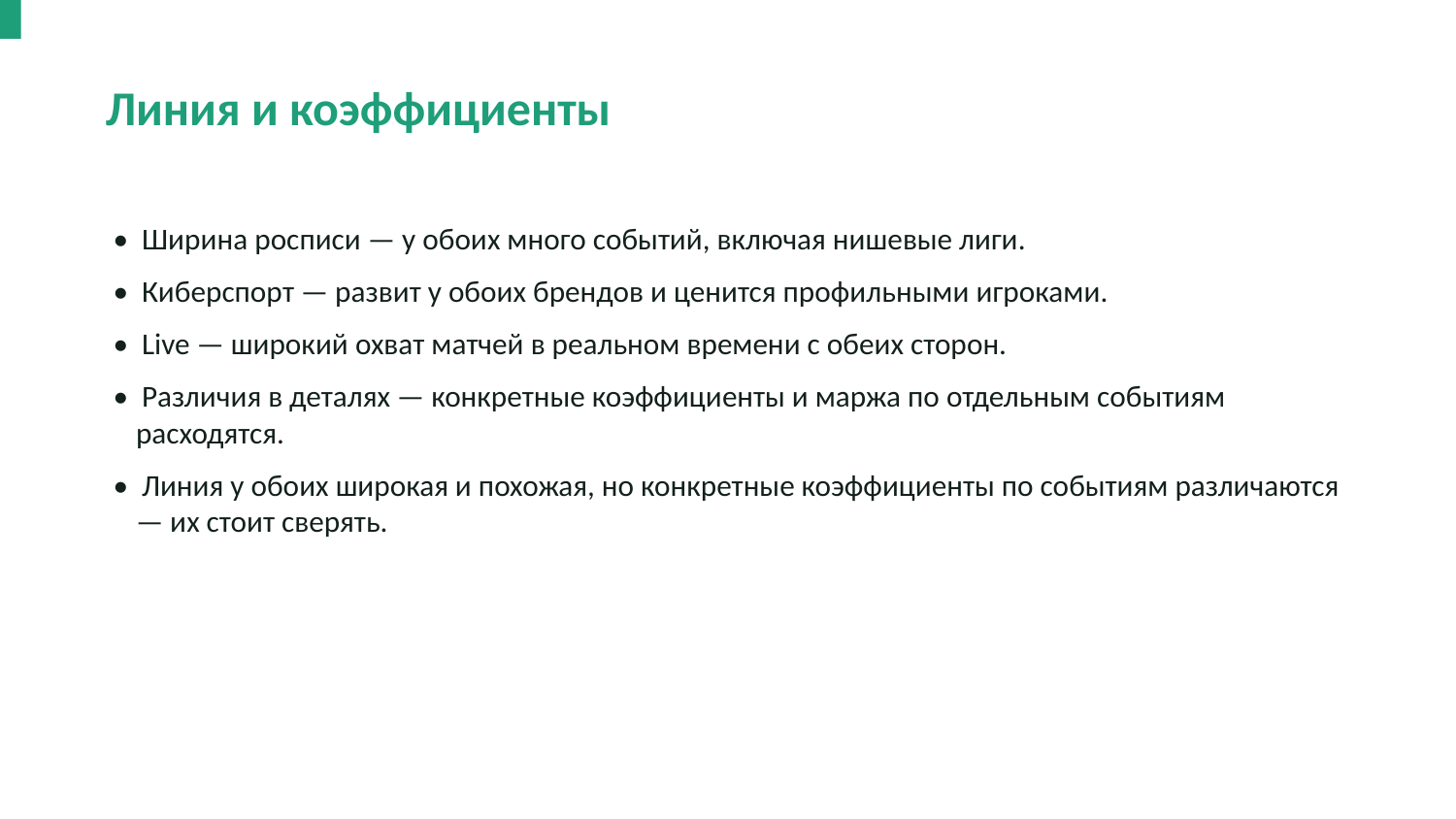

Линия и коэффициенты
•  Ширина росписи — у обоих много событий, включая нишевые лиги.
•  Киберспорт — развит у обоих брендов и ценится профильными игроками.
•  Live — широкий охват матчей в реальном времени с обеих сторон.
•  Различия в деталях — конкретные коэффициенты и маржа по отдельным событиям расходятся.
•  Линия у обоих широкая и похожая, но конкретные коэффициенты по событиям различаются — их стоит сверять.